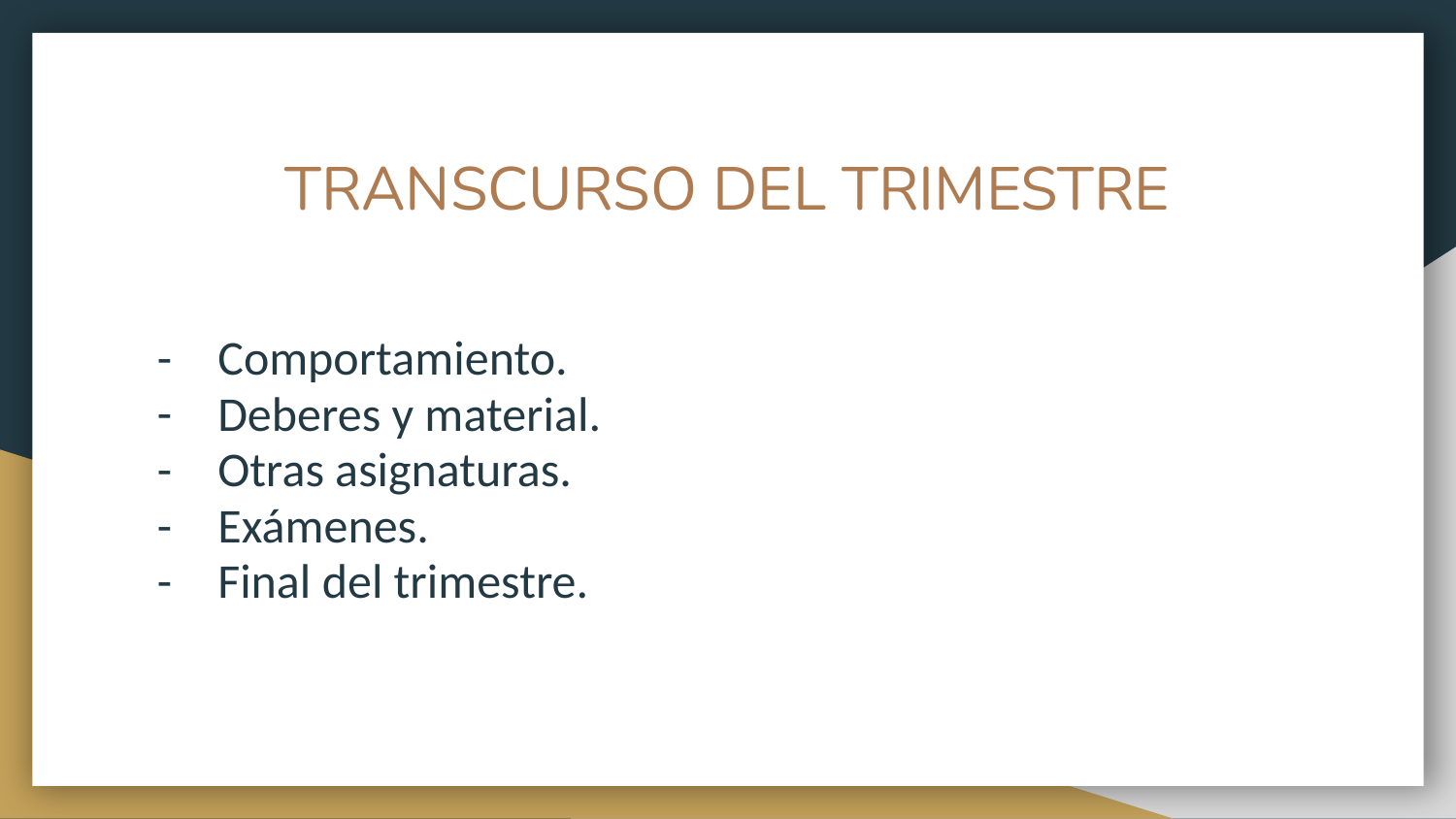

# TRANSCURSO DEL TRIMESTRE
Comportamiento.
Deberes y material.
Otras asignaturas.
Exámenes.
Final del trimestre.